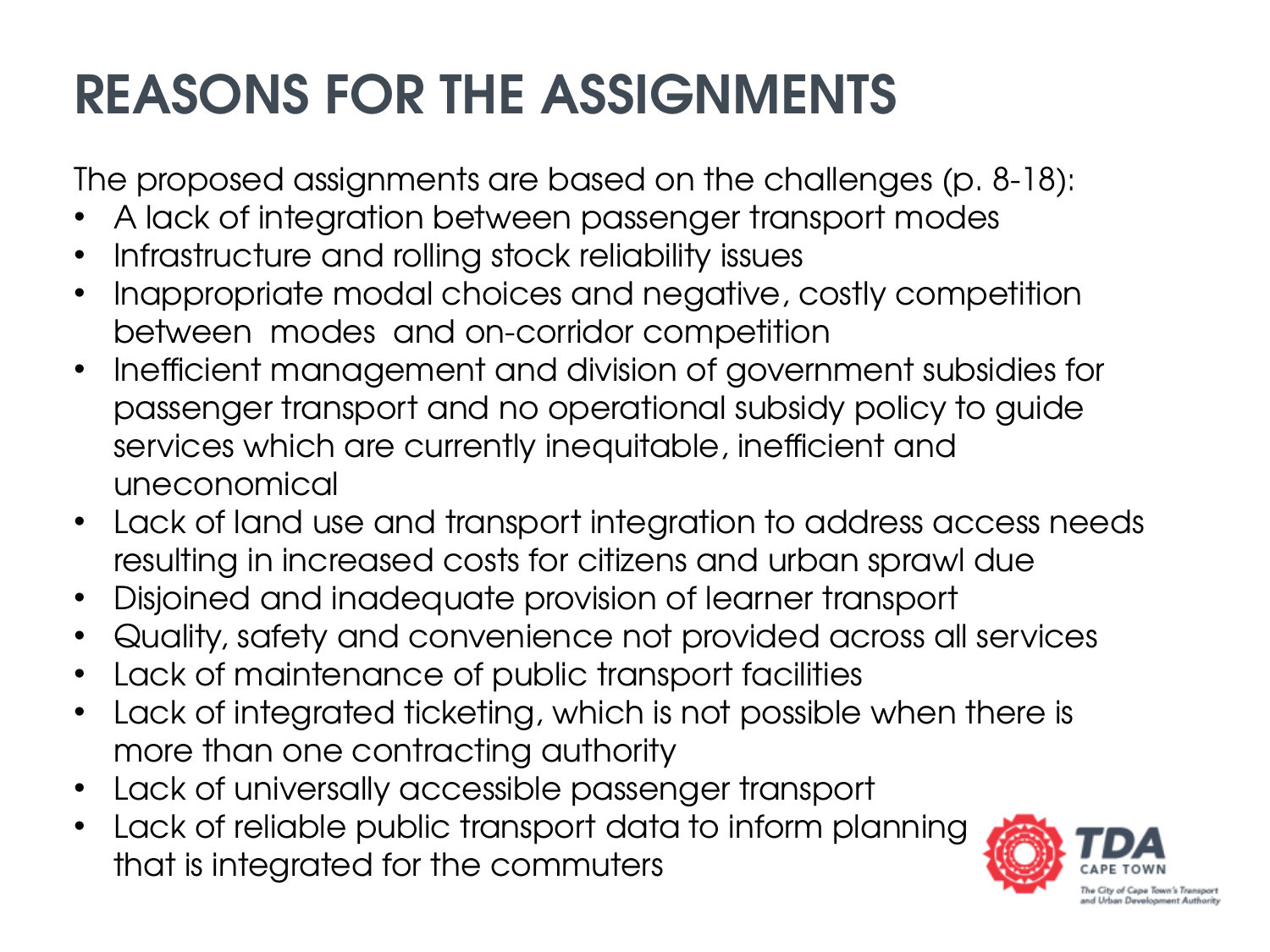

REASONS FOR THE ASSIGNMENTS
The proposed assignments are based on the challenges (p. 8-18):
A lack of integration between passenger transport modes
Infrastructure and rolling stock reliability issues
Inappropriate modal choices and negative, costly competition between  modes  and on-corridor competition
Inefficient management and division of government subsidies for passenger transport and no operational subsidy policy to guide services which are currently inequitable, inefficient and uneconomical
Lack of land use and transport integration to address access needs resulting in increased costs for citizens and urban sprawl due
Disjoined and inadequate provision of learner transport
Quality, safety and convenience not provided across all services
Lack of maintenance of public transport facilities
Lack of integrated ticketing, which is not possible when there is more than one contracting authority
Lack of universally accessible passenger transport
Lack of reliable public transport data to inform planning
that is integrated for the commuters